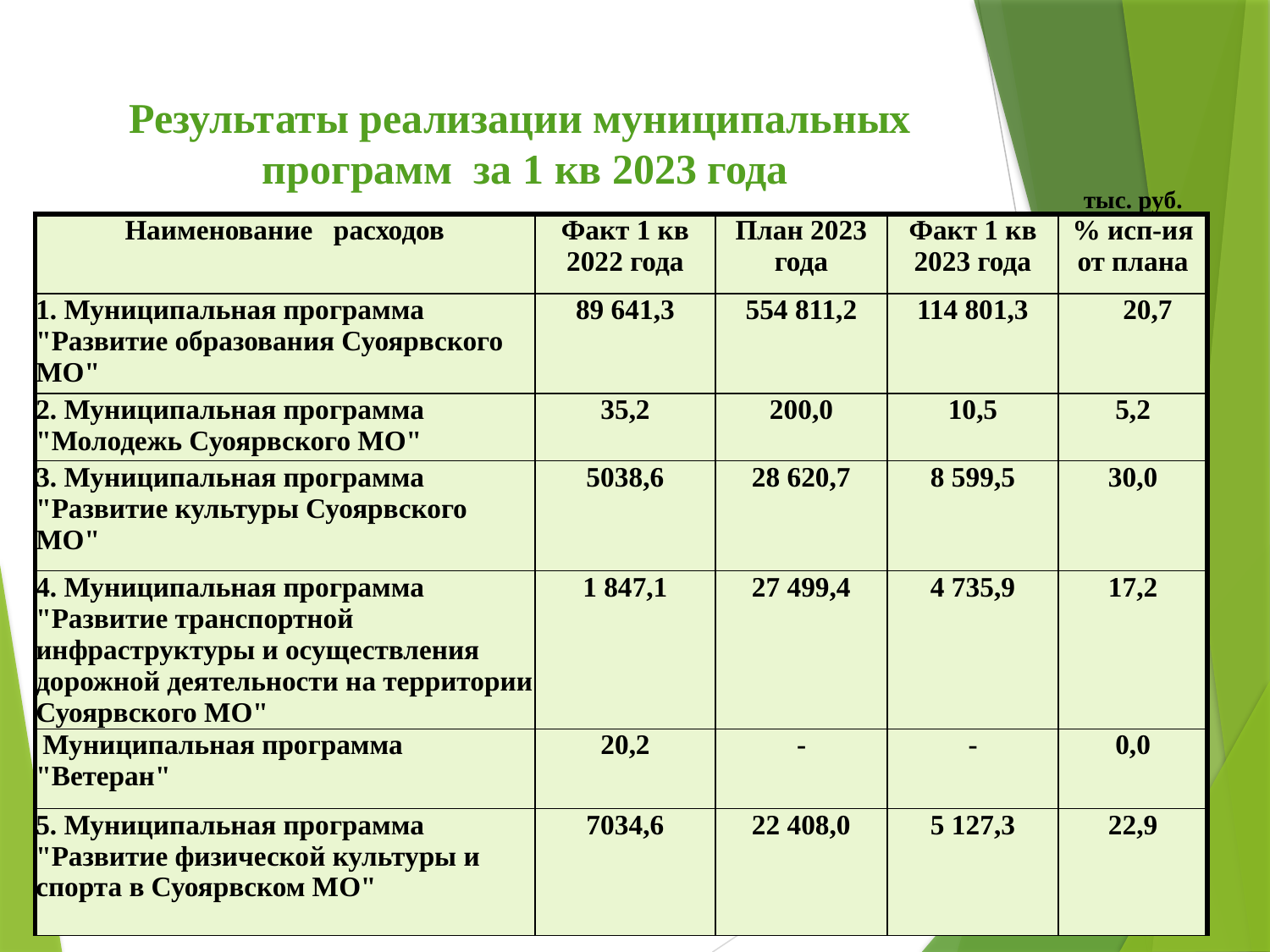

# Результаты реализации муниципальных программ  за 1 кв 2023 года
|  |  |  |  | тыс. руб. |
| --- | --- | --- | --- | --- |
| Наименование расходов | Факт 1 кв 2022 года | План 2023 года | Факт 1 кв 2023 года | % исп-ия от плана |
| 1. Муниципальная программа "Развитие образования Суоярвского МО" | 89 641,3 | 554 811,2 | 114 801,3 | 20,7 |
| 2. Муниципальная программа "Молодежь Суоярвского МО" | 35,2 | 200,0 | 10,5 | 5,2 |
| 3. Муниципальная программа "Развитие культуры Суоярвского МО" | 5038,6 | 28 620,7 | 8 599,5 | 30,0 |
| 4. Муниципальная программа "Развитие транспортной инфраструктуры и осуществления дорожной деятельности на территории Суоярвского МО" | 1 847,1 | 27 499,4 | 4 735,9 | 17,2 |
| Муниципальная программа "Ветеран" | 20,2 | - | - | 0,0 |
| 5. Муниципальная программа "Развитие физической культуры и спорта в Суоярвском МО" | 7034,6 | 22 408,0 | 5 127,3 | 22,9 |